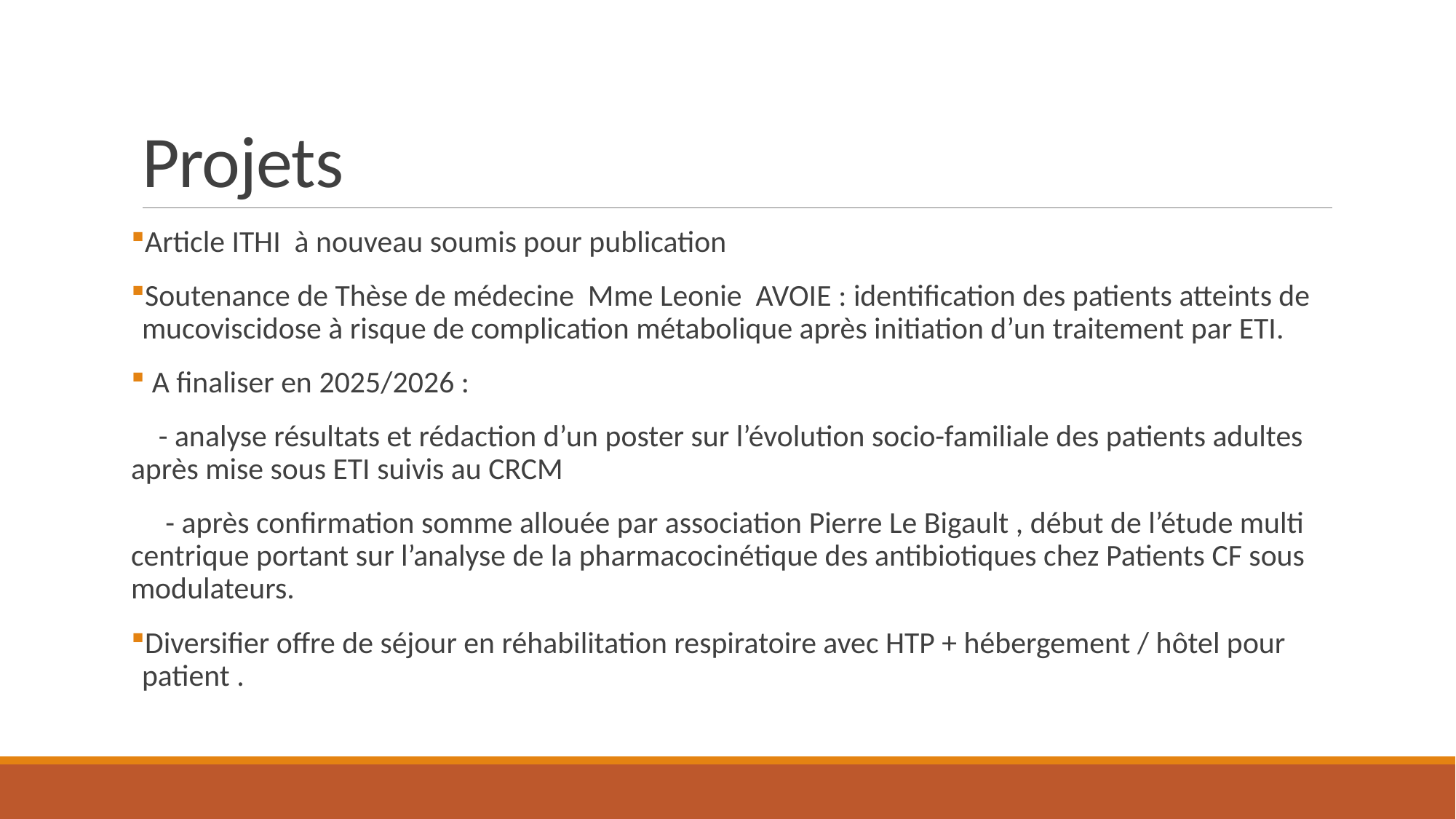

# Projets
Article ITHI  à nouveau soumis pour publication
Soutenance de Thèse de médecine  Mme Leonie  AVOIE : identification des patients atteints de mucoviscidose à risque de complication métabolique après initiation d’un traitement par ETI.
 A finaliser en 2025/2026 :
    - analyse résultats et rédaction d’un poster sur l’évolution socio-familiale des patients adultes après mise sous ETI suivis au CRCM
     - après confirmation somme allouée par association Pierre Le Bigault , début de l’étude multi centrique portant sur l’analyse de la pharmacocinétique des antibiotiques chez Patients CF sous modulateurs.
Diversifier offre de séjour en réhabilitation respiratoire avec HTP + hébergement / hôtel pour patient .